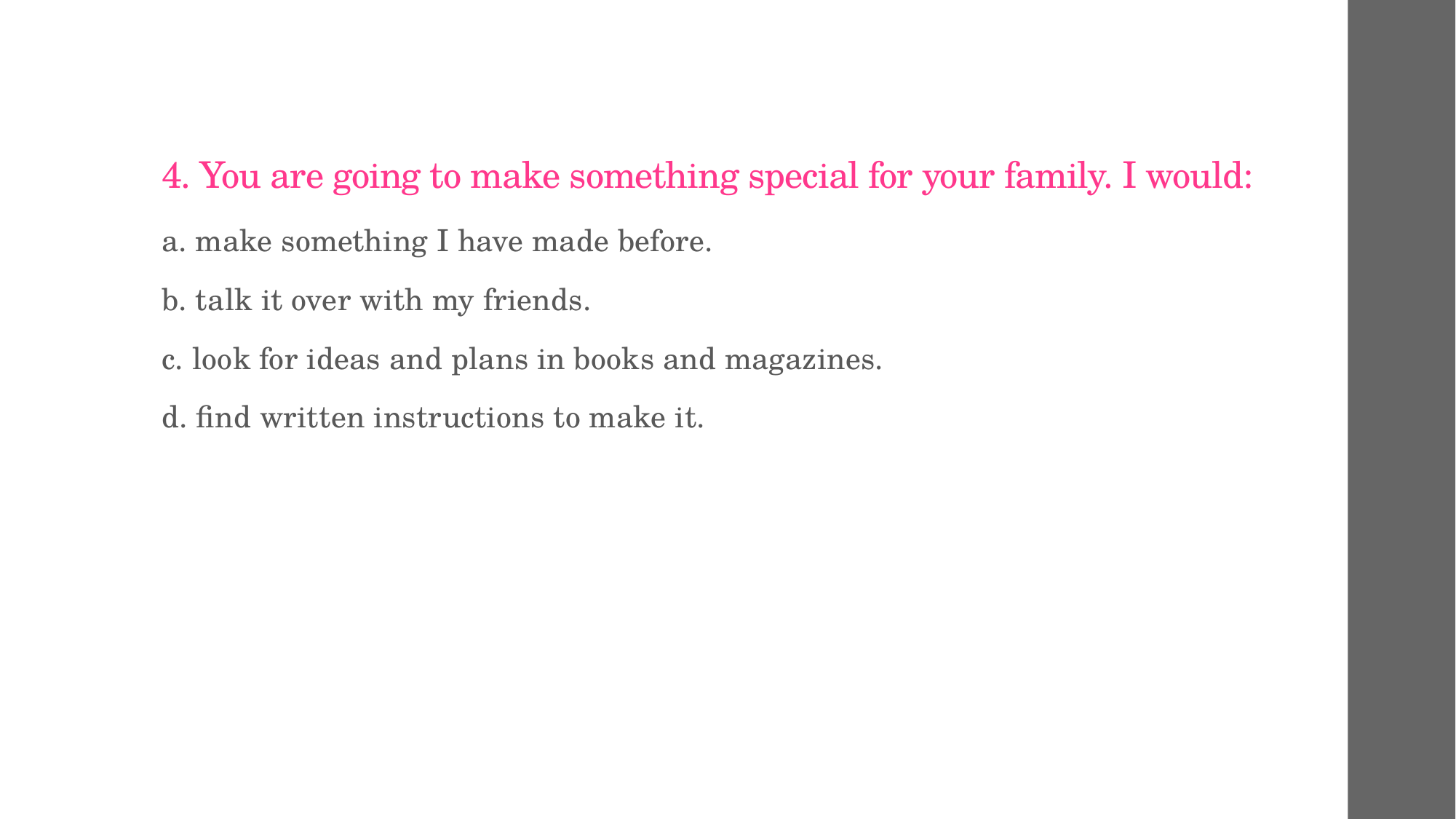

# 4. You are going to make something special for your family. I would:
a. make something I have made before.
b. talk it over with my friends.
c. look for ideas and plans in books and magazines.
d. find written instructions to make it.